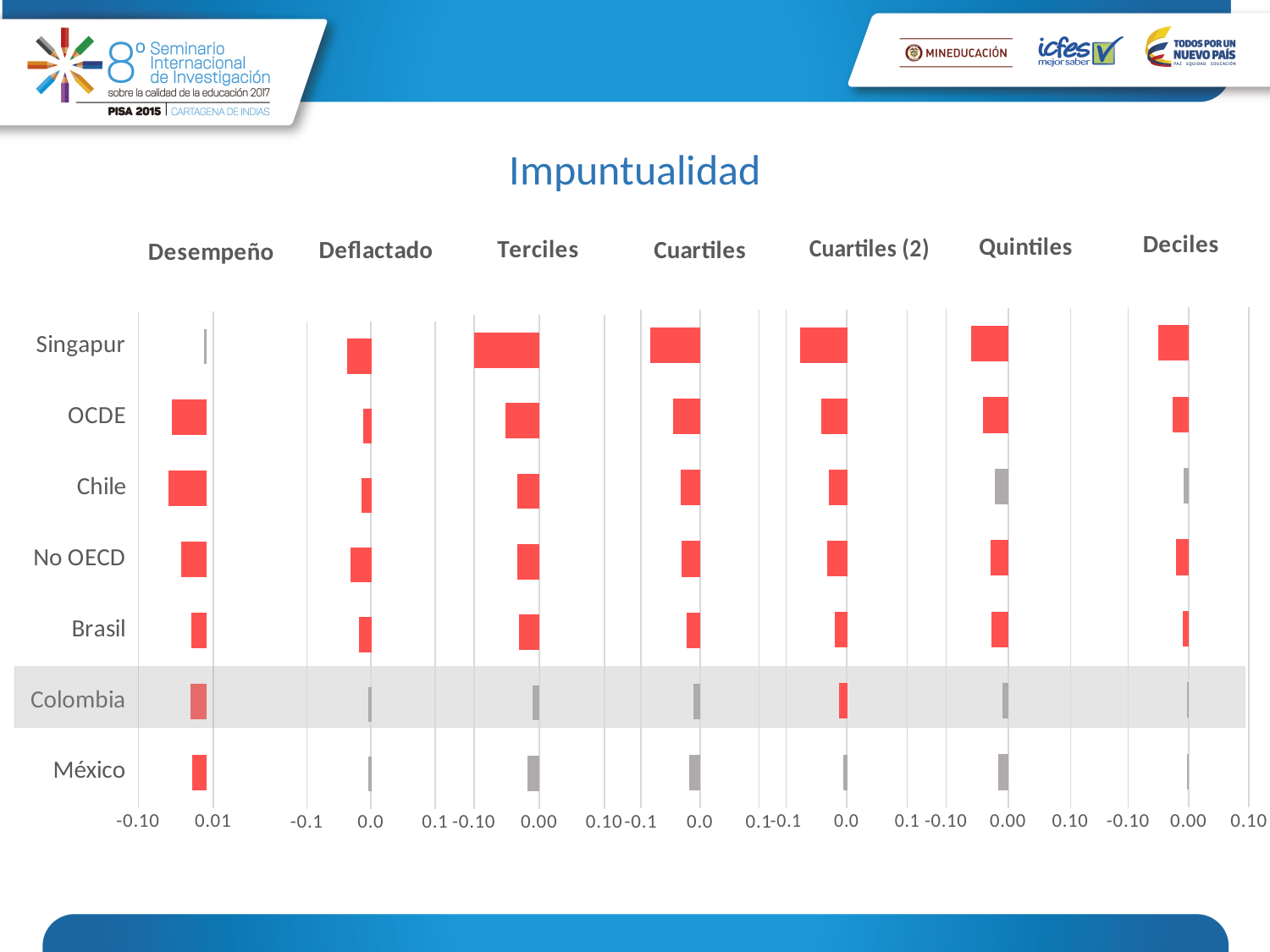

# Impuntualidad

### Chart: Desempeño

| Category | Desempeño |
|---|---|
| México | -0.0209 |
| Colombia | -0.0226 |
| Brasil | -0.0219 |
| No OECD | -0.036 |
| Chile | -0.0546 |
| OCDE | -0.0507 |
| Singapur | -0.00355 |

### Chart: Cuartiles (2)

| Category | Cuartiles_V2 |
|---|---|
| México | -0.0047 |
| Colombia | -0.0125 |
| Brasil | -0.0195 |
| No OECD | -0.0318 |
| Chile | -0.0282 |
| OCDE | -0.0408 |
| Singapur | -0.0765 |

### Chart: Terciles

| Category | Terciles |
|---|---|
| México | -0.0175 |
| Colombia | -0.00917 |
| Brasil | -0.0298 |
| No OECD | -0.0326 |
| Chile | -0.0326 |
| OCDE | -0.0507 |
| Singapur | -0.0994 |

### Chart:   Deflactado

| Category | Deflactado |
|---|---|
| México | -0.00334 |
| Colombia | -0.00412 |
| Brasil | -0.0174 |
| No OECD | -0.0313 |
| Chile | -0.0142 |
| OCDE | -0.0115 |
| Singapur | -0.0363 |

### Chart: Cuartiles

| Category | Cuartiles |
|---|---|
| México | -0.0174 |
| Colombia | -0.00987 |
| Brasil | -0.0224 |
| No OECD | -0.0302 |
| Chile | -0.0314 |
| OCDE | -0.0447 |
| Singapur | -0.0836 |

### Chart: Deciles

| Category | Deciles |
|---|---|
| México | -0.00188 |
| Colombia | -0.00195 |
| Brasil | -0.00886 |
| No OECD | -0.0201 |
| Chile | -0.00717 |
| OCDE | -0.0257 |
| Singapur | -0.0495 |

### Chart: Quintiles

| Category | Quintiles |
|---|---|
| México | -0.0154 |
| Colombia | -0.00919 |
| Brasil | -0.0261 |
| No OECD | -0.0272 |
| Chile | -0.0205 |
| OCDE | -0.0394 |
| Singapur | -0.0588 |